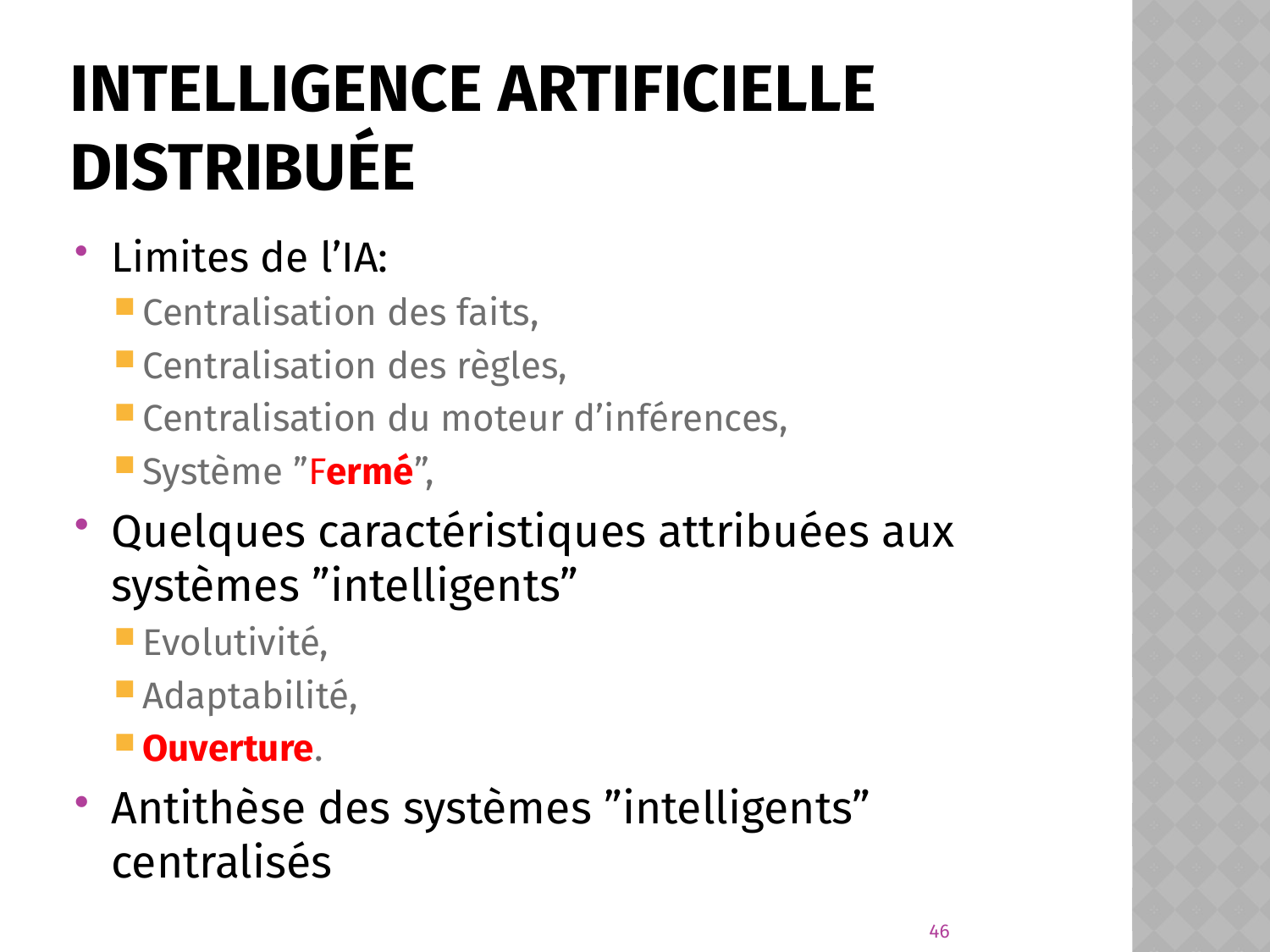

# Intelligence artificielle distribuée
Limites de l’IA:
Centralisation des faits,
Centralisation des règles,
Centralisation du moteur d’inférences,
Système ”Fermé”,
Quelques caractéristiques attribuées aux systèmes ”intelligents”
Evolutivité,
Adaptabilité,
Ouverture.
Antithèse des systèmes ”intelligents” centralisés

46